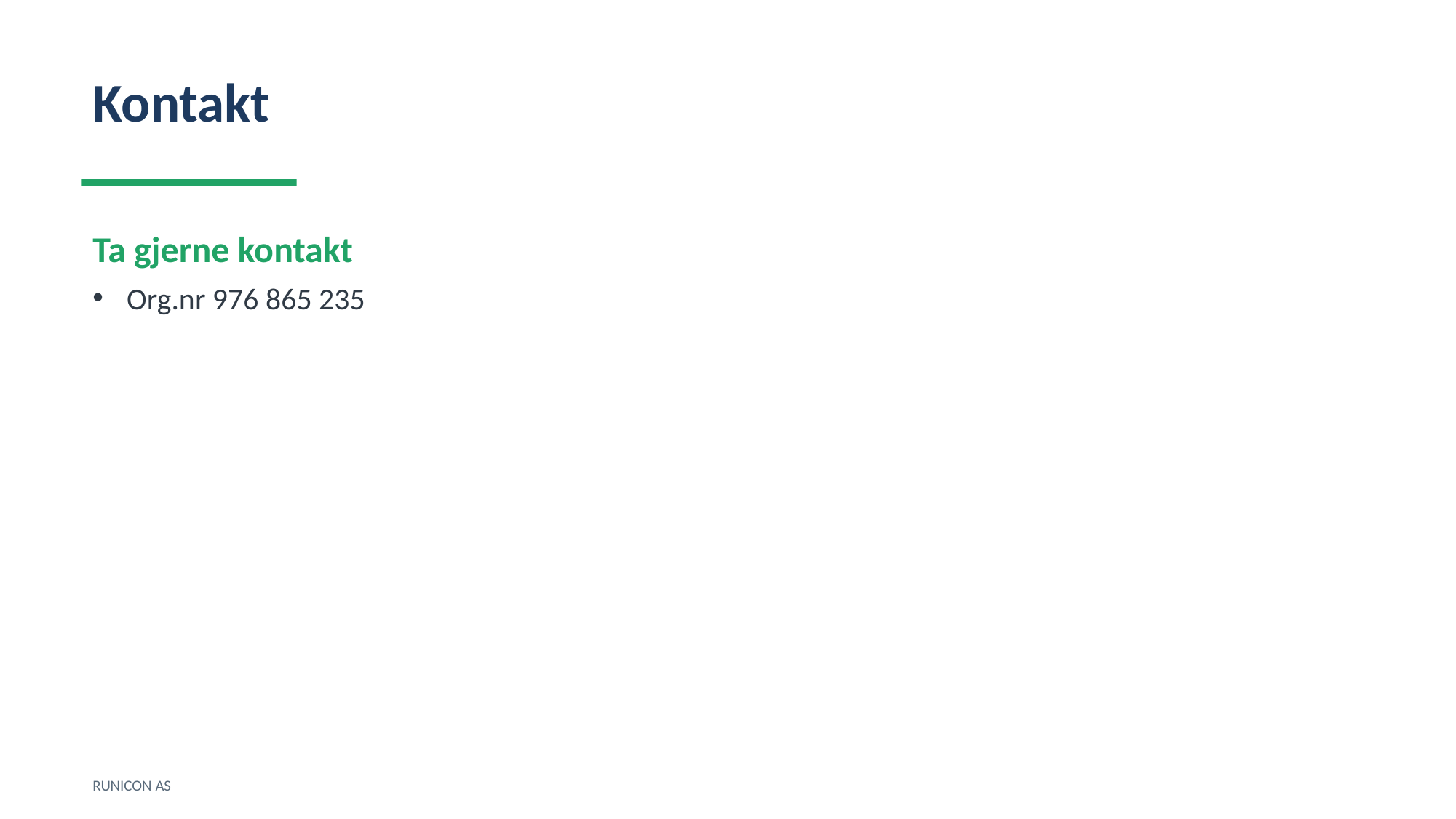

Kontakt

Ta gjerne kontakt
Org.nr 976 865 235
RUNICON AS